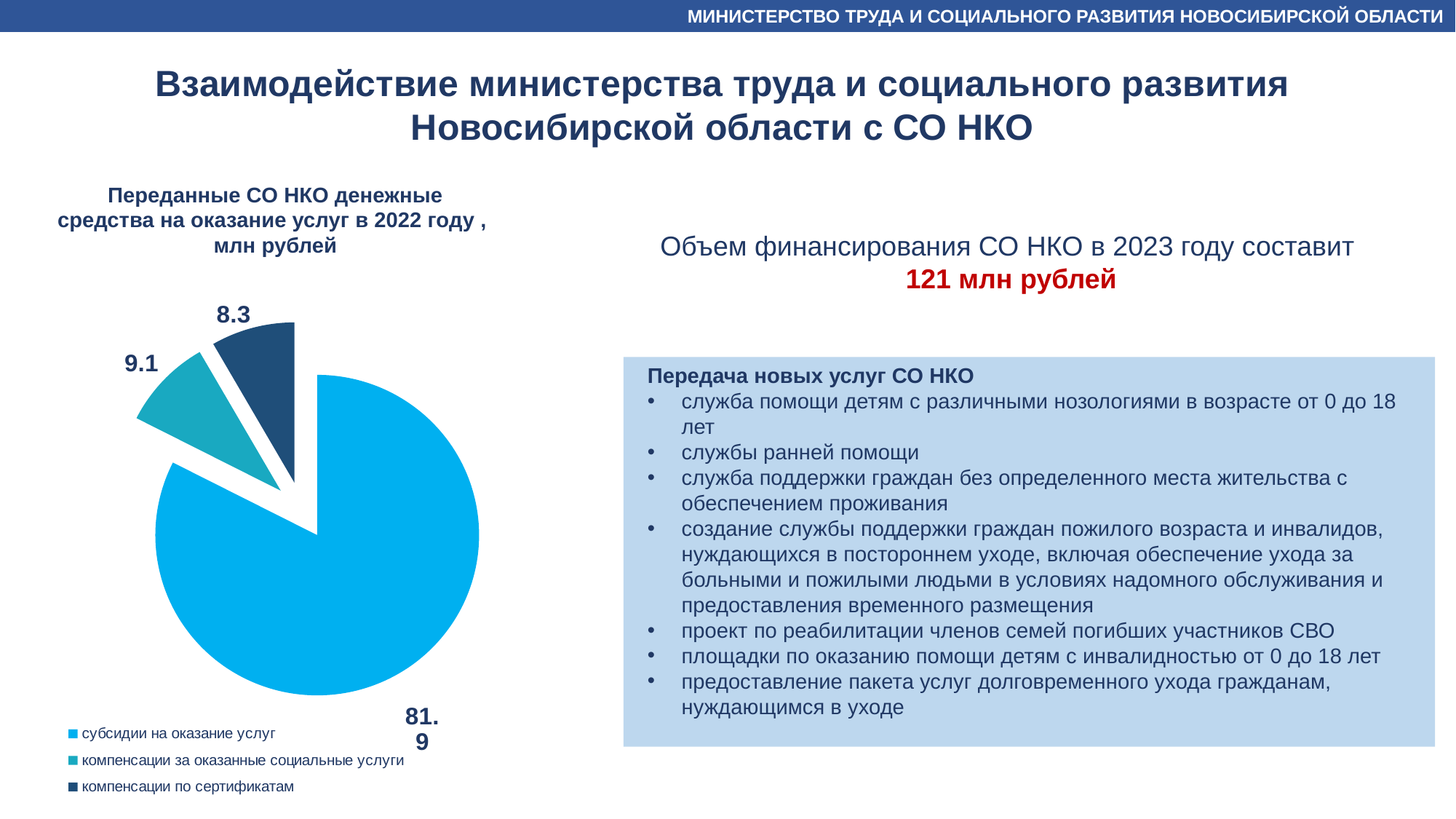

МИНИСТЕРСТВО ТРУДА И СОЦИАЛЬНОГО РАЗВИТИЯ НОВОСИБИРСКОЙ ОБЛАСТИ
Взаимодействие министерства труда и социального развития
Новосибирской области с СО НКО
Переданные СО НКО денежные
средства на оказание услуг в 2022 году ,
млн рублей

### Chart

| Category | млн рублей |
|---|---|
| субсидии на оказание услуг  | 81.9 |
| компенсации за оказанные социальные услуги | 9.1 |
| компенсации по сертификатам | 8.3 |
Объем финансирования СО НКО в 2023 году составит
121 млн рублей

Передача новых услуг СО НКО
служба помощи детям с различными нозологиями в возрасте от 0 до 18 лет
службы ранней помощи
служба поддержки граждан без определенного места жительства с обеспечением проживания
создание службы поддержки граждан пожилого возраста и инвалидов, нуждающихся в постороннем уходе, включая обеспечение ухода за больными и пожилыми людьми в условиях надомного обслуживания и предоставления временного размещения
проект по реабилитации членов семей погибших участников СВО
площадки по оказанию помощи детям с инвалидностью от 0 до 18 лет
предоставление пакета услуг долговременного ухода гражданам, нуждающимся в уходе